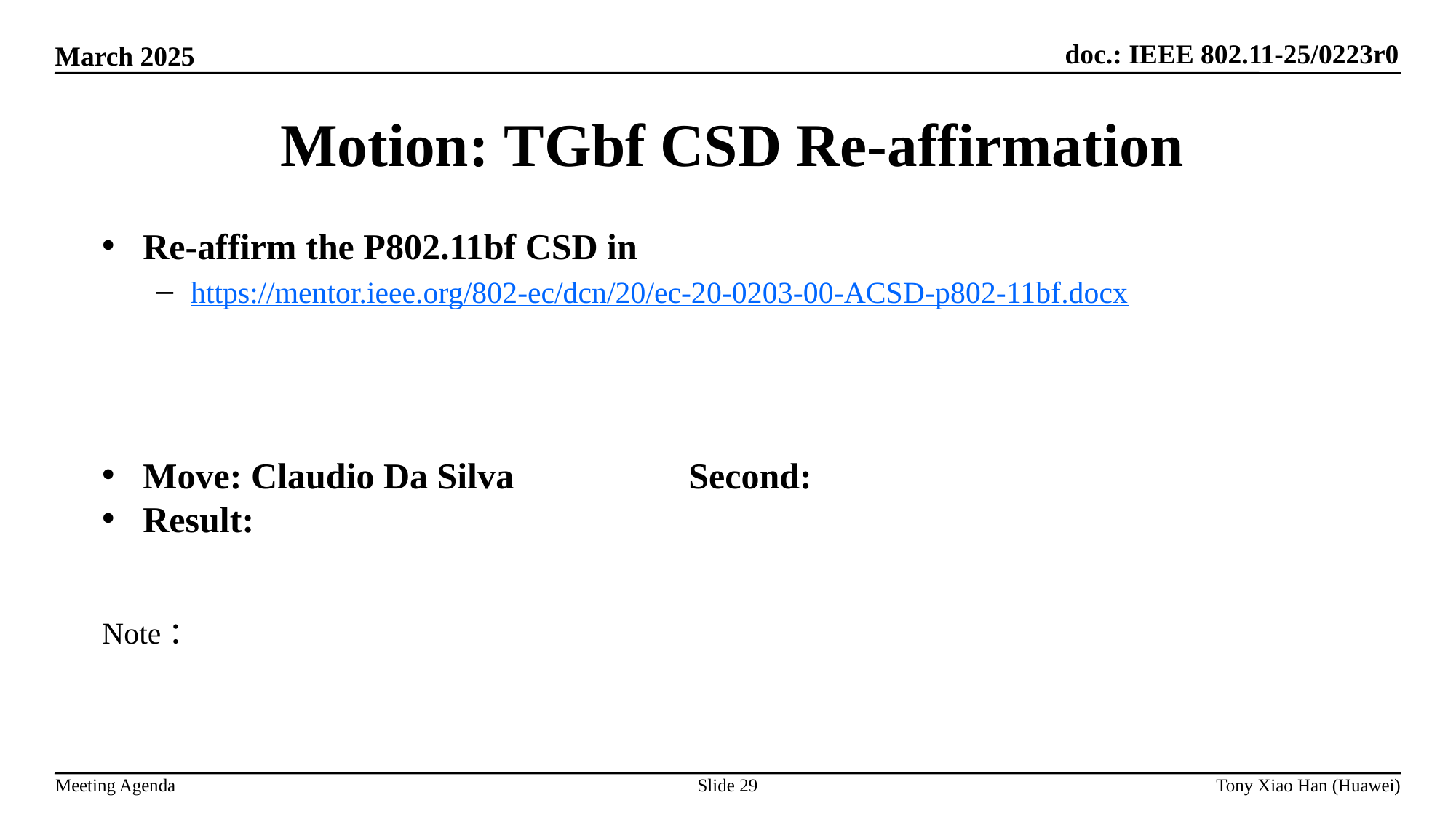

Motion: TGbf CSD Re-affirmation

Re-affirm the P802.11bf CSD in
https://mentor.ieee.org/802-ec/dcn/20/ec-20-0203-00-ACSD-p802-11bf.docx

Move: Claudio Da Silva 		Second:
Result:

Note：